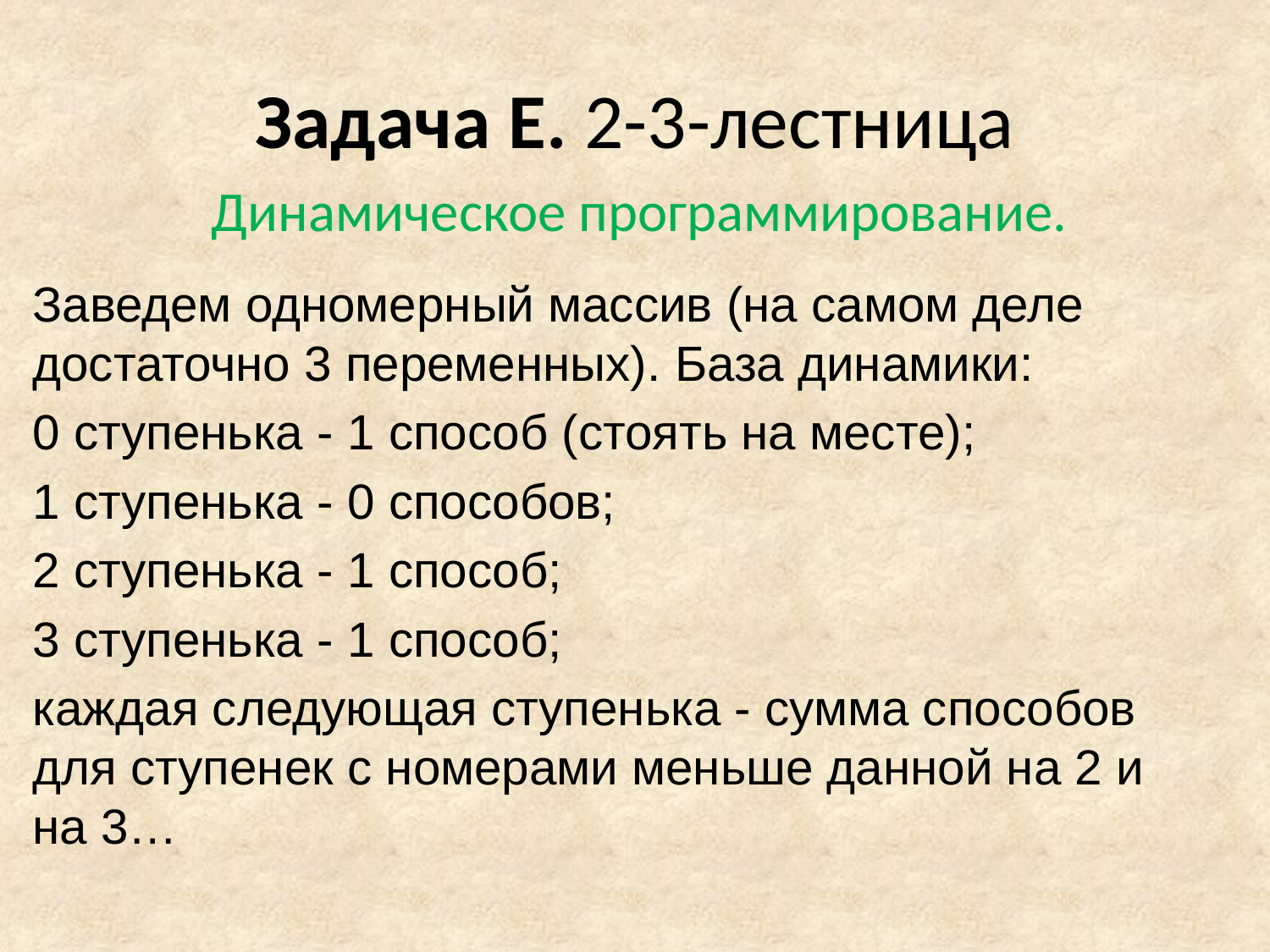

# Задача E. 2-3-лестница
Динамическое программирование.
Заведем одномерный массив (на самом деле достаточно 3 переменных). База динамики:
0 ступенька - 1 способ (стоять на месте);
1 ступенька - 0 способов;
2 ступенька - 1 способ;
3 ступенька - 1 способ;
каждая следующая ступенька - сумма способов для ступенек с номерами меньше данной на 2 и на 3…